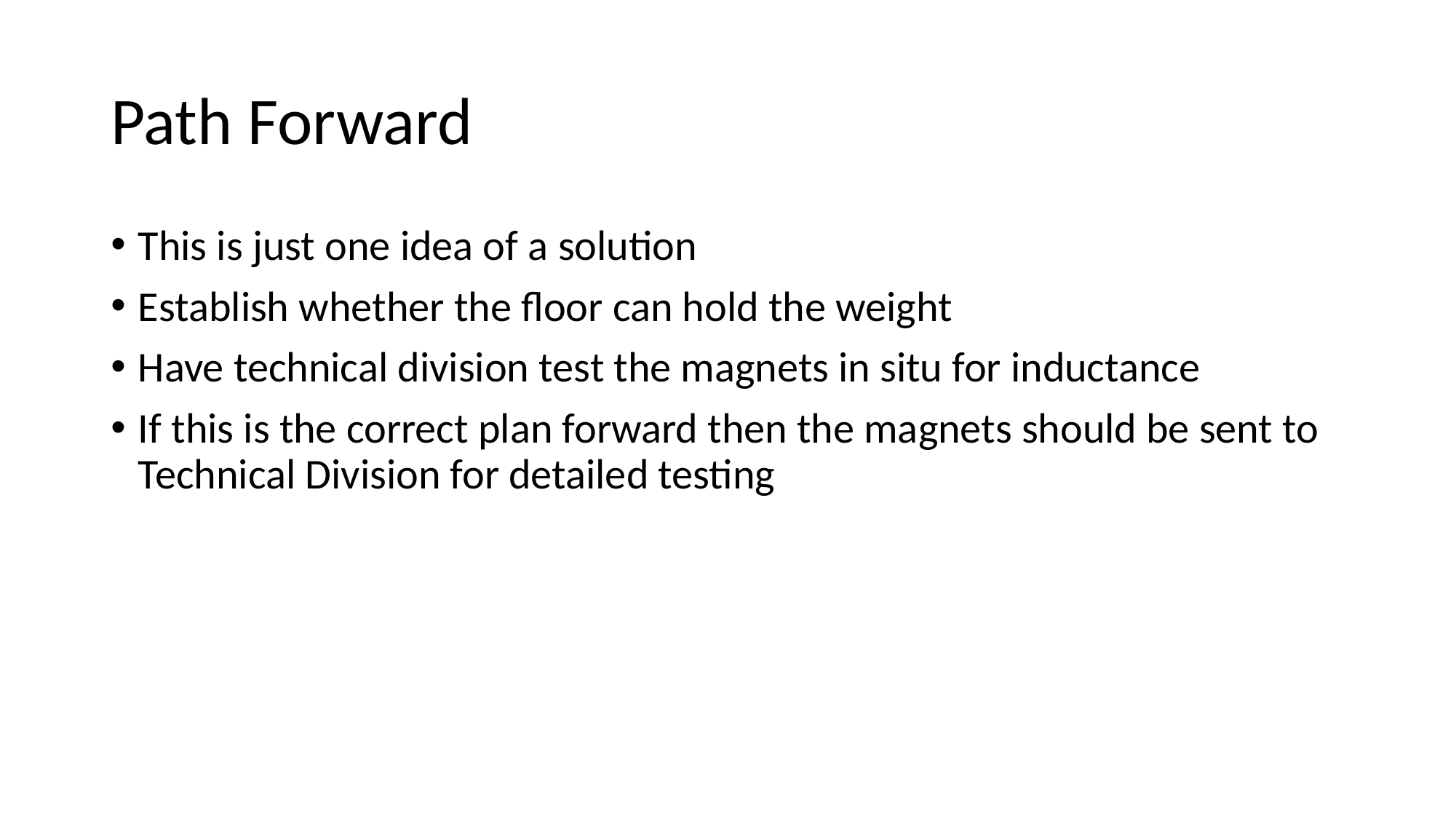

# Path Forward
This is just one idea of a solution
Establish whether the floor can hold the weight
Have technical division test the magnets in situ for inductance
If this is the correct plan forward then the magnets should be sent to Technical Division for detailed testing